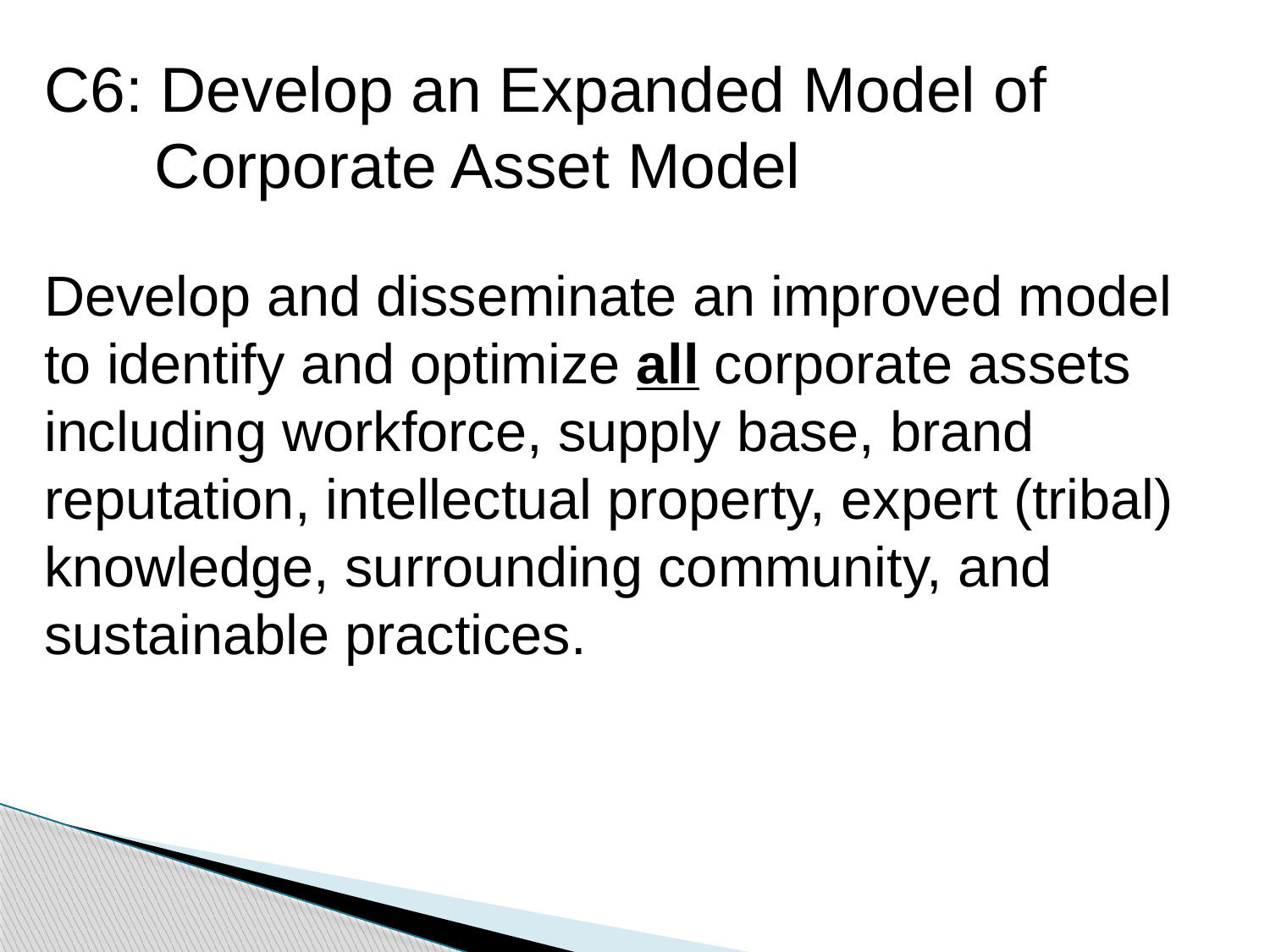

C6: Develop an Expanded Model of Corporate Asset Model

Develop and disseminate an improved model to identify and optimize all corporate assets including workforce, supply base, brand reputation, intellectual property, expert (tribal) knowledge, surrounding community, and sustainable practices.